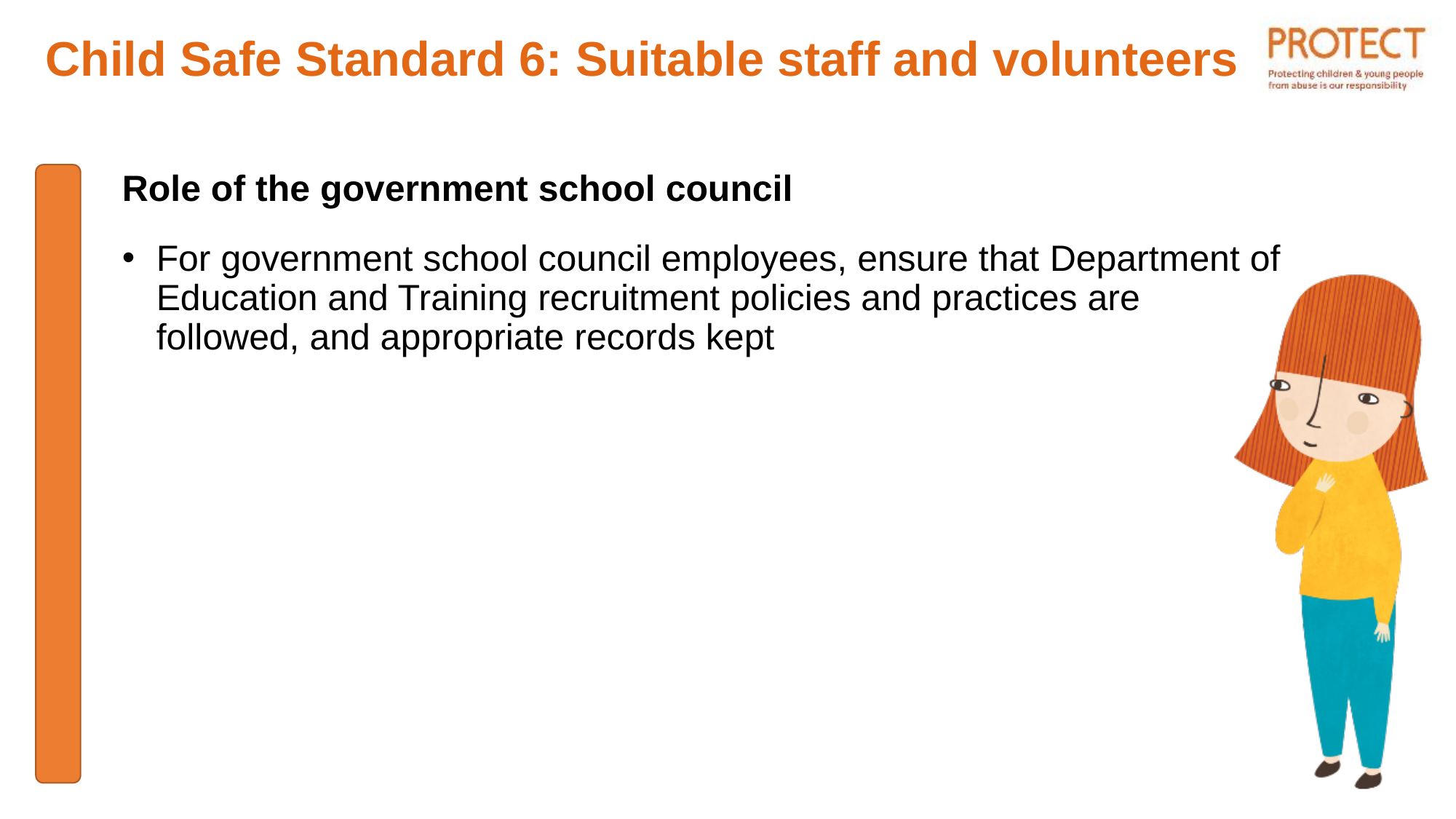

# Child Safe Standard 6: Suitable staff and volunteers

Role of the government school council
For government school council employees, ensure that Department of Education and Training recruitment policies and practices are followed, and appropriate records kept